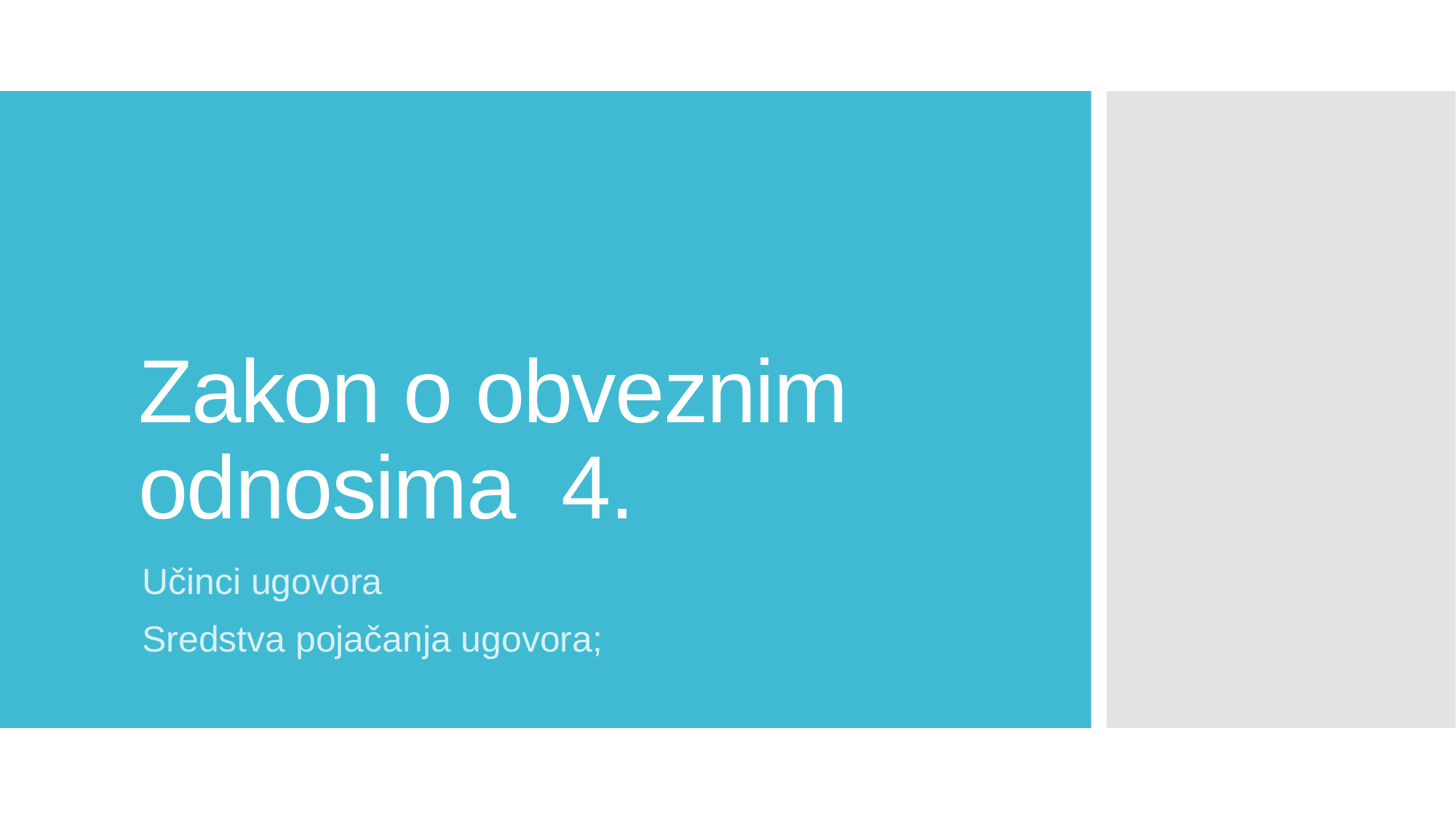

# Zakon o obveznim odnosima  4.
Učinci ugovora
Sredstva pojačanja ugovora;